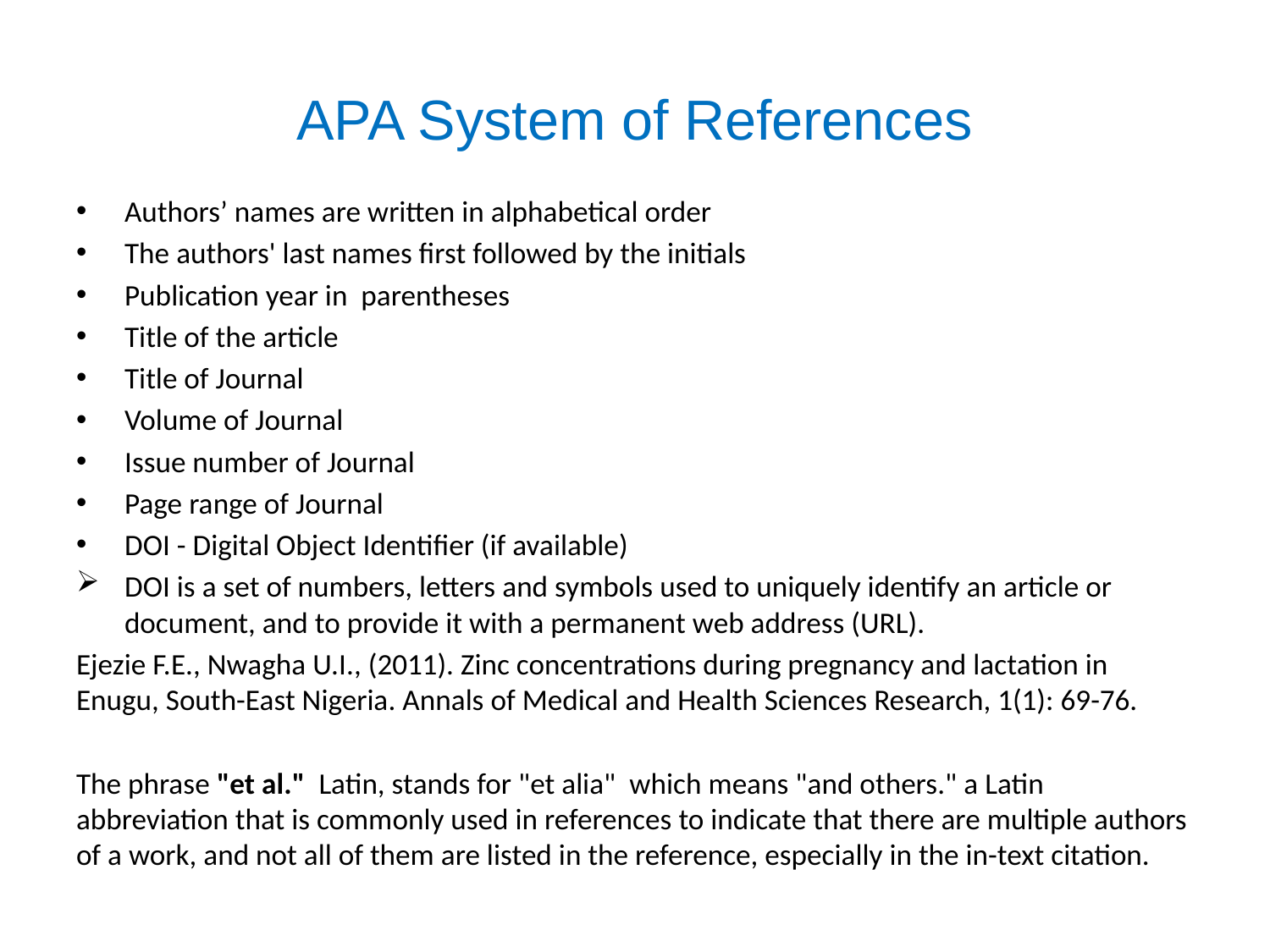

# APA System of References
Authors’ names are written in alphabetical order
The authors' last names first followed by the initials
Publication year in  parentheses
Title of the article
Title of Journal
Volume of Journal
Issue number of Journal
Page range of Journal
DOI - Digital Object Identifier (if available)
DOI is a set of numbers, letters and symbols used to uniquely identify an article or document, and to provide it with a permanent web address (URL).
Ejezie F.E., Nwagha U.I., (2011). Zinc concentrations during pregnancy and lactation in Enugu, South-East Nigeria. Annals of Medical and Health Sciences Research, 1(1): 69-76.

The phrase "et al."  Latin, stands for "et alia"  which means "and others." a Latin abbreviation that is commonly used in references to indicate that there are multiple authors of a work, and not all of them are listed in the reference, especially in the in-text citation.